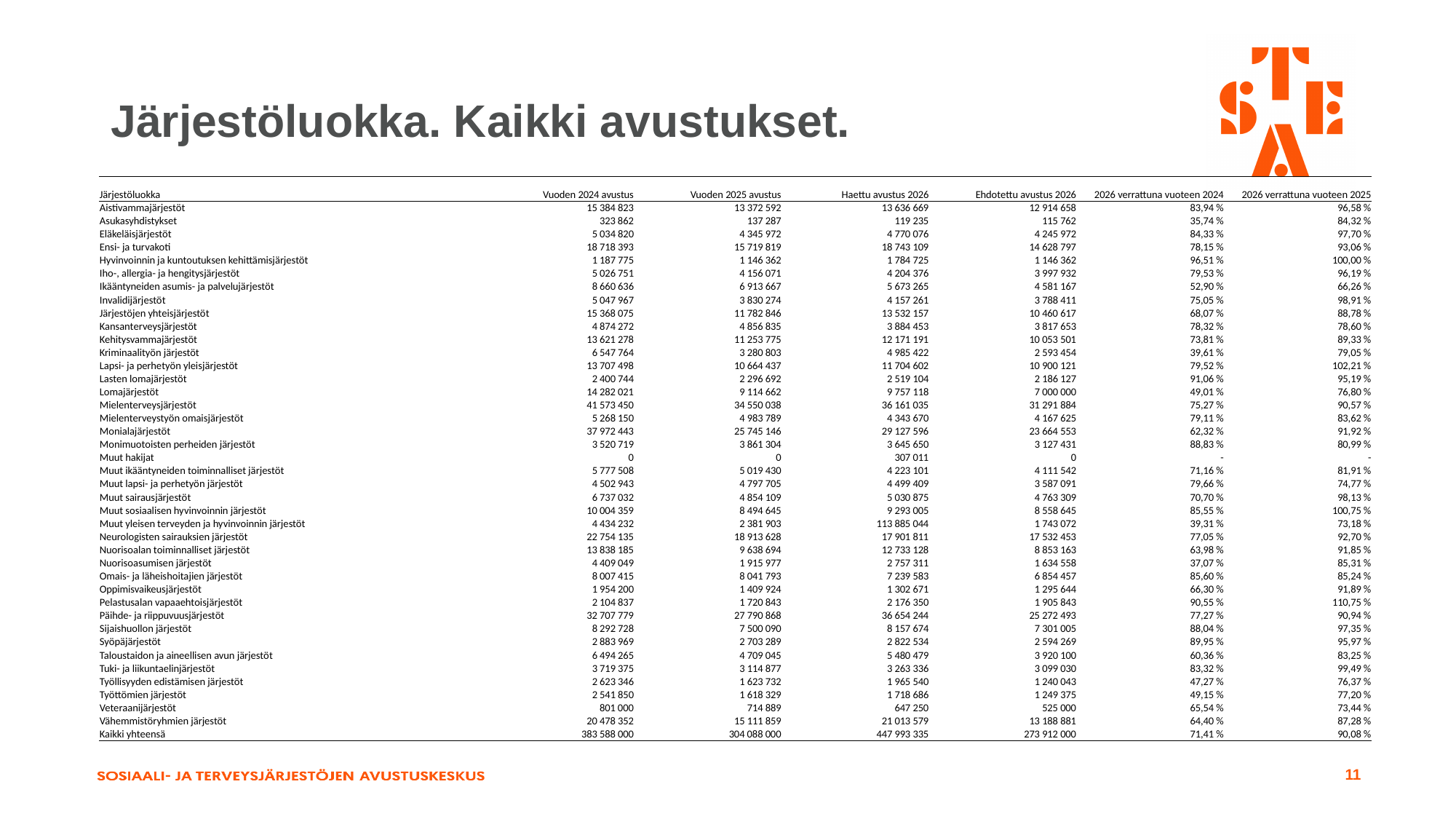

# Järjestöluokka. Kaikki avustukset.
| Järjestöluokka | Vuoden 2024 avustus | Vuoden 2025 avustus | Haettu avustus 2026 | Ehdotettu avustus 2026 | 2026 verrattuna vuoteen 2024 | 2026 verrattuna vuoteen 2025 |
| --- | --- | --- | --- | --- | --- | --- |
| Aistivammajärjestöt | 15 384 823 | 13 372 592 | 13 636 669 | 12 914 658 | 83,94 % | 96,58 % |
| Asukasyhdistykset | 323 862 | 137 287 | 119 235 | 115 762 | 35,74 % | 84,32 % |
| Eläkeläisjärjestöt | 5 034 820 | 4 345 972 | 4 770 076 | 4 245 972 | 84,33 % | 97,70 % |
| Ensi- ja turvakoti | 18 718 393 | 15 719 819 | 18 743 109 | 14 628 797 | 78,15 % | 93,06 % |
| Hyvinvoinnin ja kuntoutuksen kehittämisjärjestöt | 1 187 775 | 1 146 362 | 1 784 725 | 1 146 362 | 96,51 % | 100,00 % |
| Iho-, allergia- ja hengitysjärjestöt | 5 026 751 | 4 156 071 | 4 204 376 | 3 997 932 | 79,53 % | 96,19 % |
| Ikääntyneiden asumis- ja palvelujärjestöt | 8 660 636 | 6 913 667 | 5 673 265 | 4 581 167 | 52,90 % | 66,26 % |
| Invalidijärjestöt | 5 047 967 | 3 830 274 | 4 157 261 | 3 788 411 | 75,05 % | 98,91 % |
| Järjestöjen yhteisjärjestöt | 15 368 075 | 11 782 846 | 13 532 157 | 10 460 617 | 68,07 % | 88,78 % |
| Kansanterveysjärjestöt | 4 874 272 | 4 856 835 | 3 884 453 | 3 817 653 | 78,32 % | 78,60 % |
| Kehitysvammajärjestöt | 13 621 278 | 11 253 775 | 12 171 191 | 10 053 501 | 73,81 % | 89,33 % |
| Kriminaalityön järjestöt | 6 547 764 | 3 280 803 | 4 985 422 | 2 593 454 | 39,61 % | 79,05 % |
| Lapsi- ja perhetyön yleisjärjestöt | 13 707 498 | 10 664 437 | 11 704 602 | 10 900 121 | 79,52 % | 102,21 % |
| Lasten lomajärjestöt | 2 400 744 | 2 296 692 | 2 519 104 | 2 186 127 | 91,06 % | 95,19 % |
| Lomajärjestöt | 14 282 021 | 9 114 662 | 9 757 118 | 7 000 000 | 49,01 % | 76,80 % |
| Mielenterveysjärjestöt | 41 573 450 | 34 550 038 | 36 161 035 | 31 291 884 | 75,27 % | 90,57 % |
| Mielenterveystyön omaisjärjestöt | 5 268 150 | 4 983 789 | 4 343 670 | 4 167 625 | 79,11 % | 83,62 % |
| Monialajärjestöt | 37 972 443 | 25 745 146 | 29 127 596 | 23 664 553 | 62,32 % | 91,92 % |
| Monimuotoisten perheiden järjestöt | 3 520 719 | 3 861 304 | 3 645 650 | 3 127 431 | 88,83 % | 80,99 % |
| Muut hakijat | 0 | 0 | 307 011 | 0 | - | - |
| Muut ikääntyneiden toiminnalliset järjestöt | 5 777 508 | 5 019 430 | 4 223 101 | 4 111 542 | 71,16 % | 81,91 % |
| Muut lapsi- ja perhetyön järjestöt | 4 502 943 | 4 797 705 | 4 499 409 | 3 587 091 | 79,66 % | 74,77 % |
| Muut sairausjärjestöt | 6 737 032 | 4 854 109 | 5 030 875 | 4 763 309 | 70,70 % | 98,13 % |
| Muut sosiaalisen hyvinvoinnin järjestöt | 10 004 359 | 8 494 645 | 9 293 005 | 8 558 645 | 85,55 % | 100,75 % |
| Muut yleisen terveyden ja hyvinvoinnin järjestöt | 4 434 232 | 2 381 903 | 113 885 044 | 1 743 072 | 39,31 % | 73,18 % |
| Neurologisten sairauksien järjestöt | 22 754 135 | 18 913 628 | 17 901 811 | 17 532 453 | 77,05 % | 92,70 % |
| Nuorisoalan toiminnalliset järjestöt | 13 838 185 | 9 638 694 | 12 733 128 | 8 853 163 | 63,98 % | 91,85 % |
| Nuorisoasumisen järjestöt | 4 409 049 | 1 915 977 | 2 757 311 | 1 634 558 | 37,07 % | 85,31 % |
| Omais- ja läheishoitajien järjestöt | 8 007 415 | 8 041 793 | 7 239 583 | 6 854 457 | 85,60 % | 85,24 % |
| Oppimisvaikeusjärjestöt | 1 954 200 | 1 409 924 | 1 302 671 | 1 295 644 | 66,30 % | 91,89 % |
| Pelastusalan vapaaehtoisjärjestöt | 2 104 837 | 1 720 843 | 2 176 350 | 1 905 843 | 90,55 % | 110,75 % |
| Päihde- ja riippuvuusjärjestöt | 32 707 779 | 27 790 868 | 36 654 244 | 25 272 493 | 77,27 % | 90,94 % |
| Sijaishuollon järjestöt | 8 292 728 | 7 500 090 | 8 157 674 | 7 301 005 | 88,04 % | 97,35 % |
| Syöpäjärjestöt | 2 883 969 | 2 703 289 | 2 822 534 | 2 594 269 | 89,95 % | 95,97 % |
| Taloustaidon ja aineellisen avun järjestöt | 6 494 265 | 4 709 045 | 5 480 479 | 3 920 100 | 60,36 % | 83,25 % |
| Tuki- ja liikuntaelinjärjestöt | 3 719 375 | 3 114 877 | 3 263 336 | 3 099 030 | 83,32 % | 99,49 % |
| Työllisyyden edistämisen järjestöt | 2 623 346 | 1 623 732 | 1 965 540 | 1 240 043 | 47,27 % | 76,37 % |
| Työttömien järjestöt | 2 541 850 | 1 618 329 | 1 718 686 | 1 249 375 | 49,15 % | 77,20 % |
| Veteraanijärjestöt | 801 000 | 714 889 | 647 250 | 525 000 | 65,54 % | 73,44 % |
| Vähemmistöryhmien järjestöt | 20 478 352 | 15 111 859 | 21 013 579 | 13 188 881 | 64,40 % | 87,28 % |
| Kaikki yhteensä | 383 588 000 | 304 088 000 | 447 993 335 | 273 912 000 | 71,41 % | 90,08 % |
11